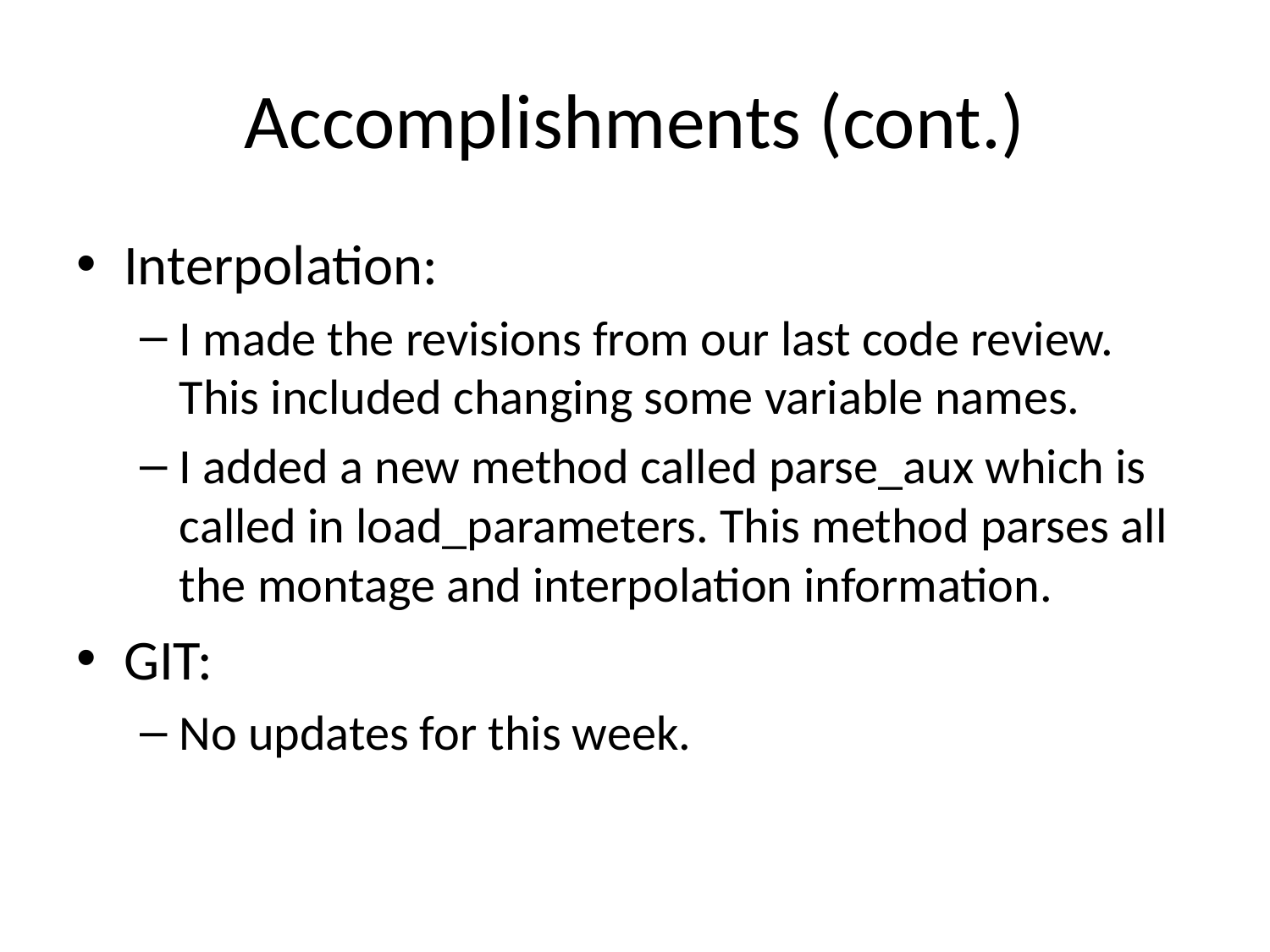

# Accomplishments (cont.)
Interpolation:
I made the revisions from our last code review. This included changing some variable names.
I added a new method called parse_aux which is called in load_parameters. This method parses all the montage and interpolation information.
GIT:
No updates for this week.